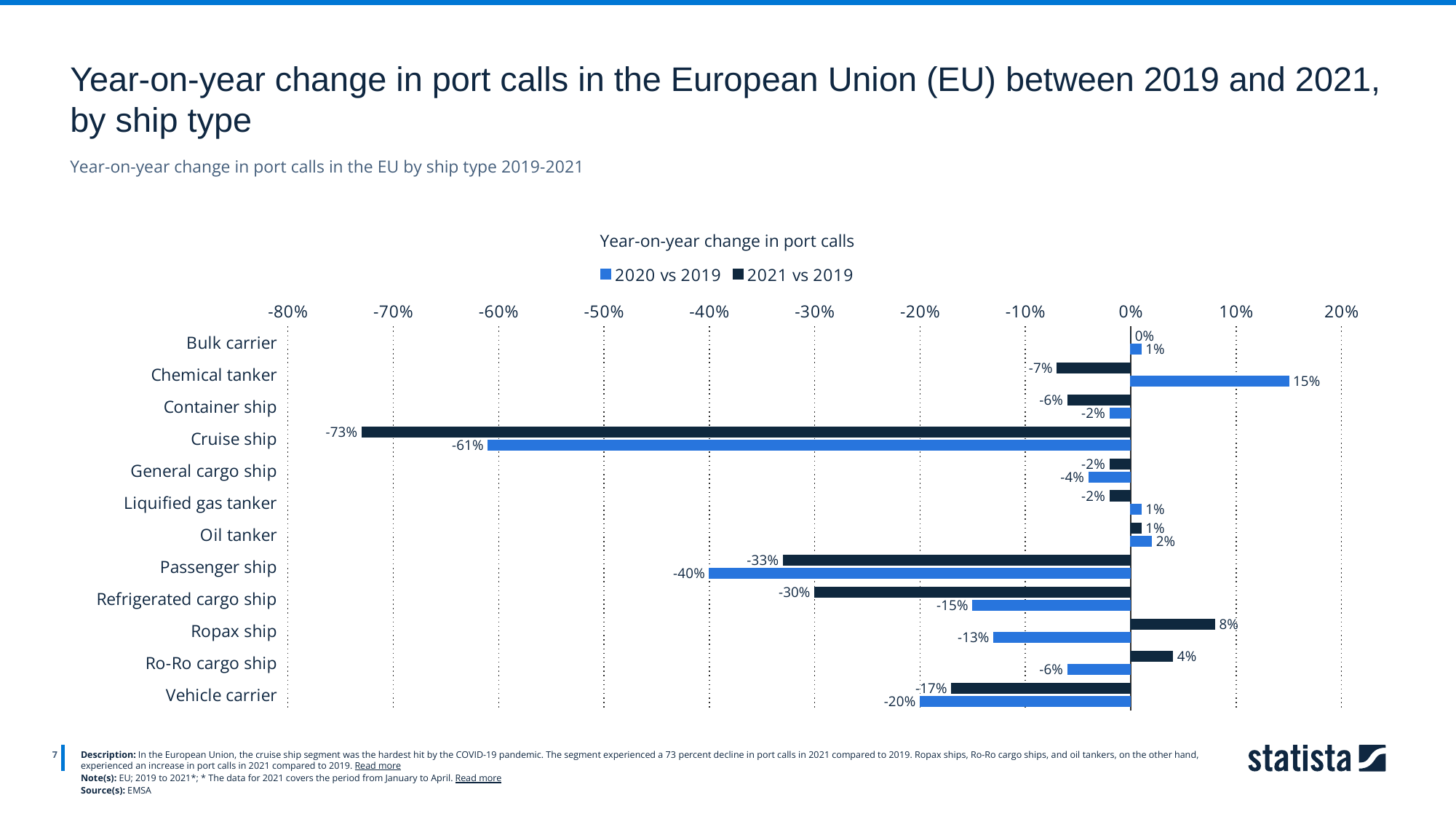

Year-on-year change in port calls in the European Union (EU) between 2019 and 2021, by ship type
Year-on-year change in port calls in the EU by ship type 2019-2021
Year-on-year change in port calls

### Chart

| Category | 2021 vs 2019 | 2020 vs 2019 |
|---|---|---|
| Bulk carrier | 0.0 | 0.01 |
| Chemical tanker | -0.07 | 0.15 |
| Container ship | -0.06 | -0.02 |
| Cruise ship | -0.73 | -0.61 |
| General cargo ship | -0.02 | -0.04 |
| Liquified gas tanker | -0.02 | 0.01 |
| Oil tanker | 0.01 | 0.02 |
| Passenger ship | -0.33 | -0.4 |
| Refrigerated cargo ship | -0.3 | -0.15 |
| Ropax ship | 0.08 | -0.13 |
| Ro-Ro cargo ship | 0.04 | -0.06 |
| Vehicle carrier | -0.17 | -0.2 |
7
Description: In the European Union, the cruise ship segment was the hardest hit by the COVID-19 pandemic. The segment experienced a 73 percent decline in port calls in 2021 compared to 2019. Ropax ships, Ro-Ro cargo ships, and oil tankers, on the other hand, experienced an increase in port calls in 2021 compared to 2019. Read more
Note(s): EU; 2019 to 2021*; * The data for 2021 covers the period from January to April. Read more
Source(s): EMSA